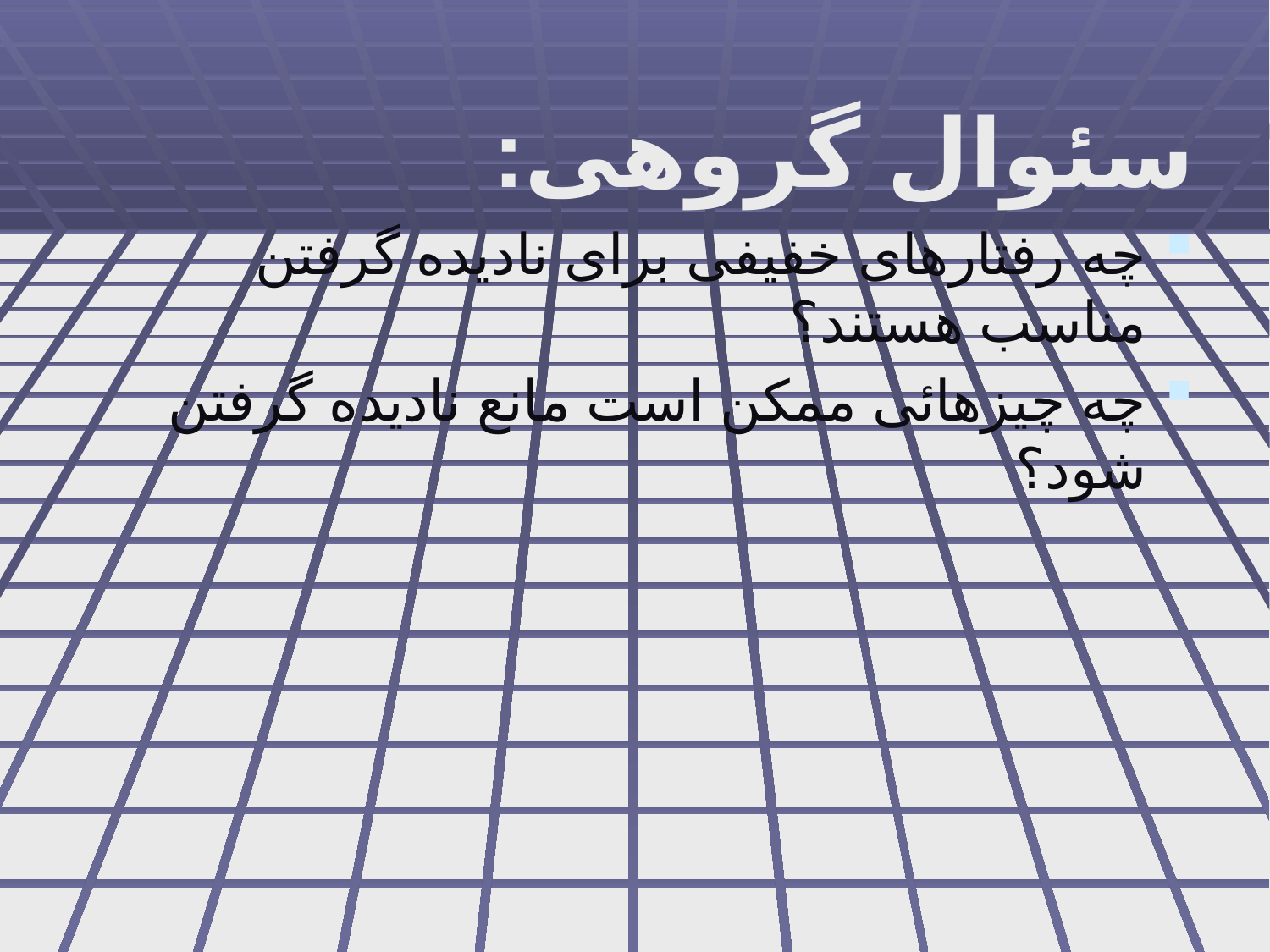

سئوال گروهی:
چه رفتارهای خفیفی برای نادیده گرفتن مناسب هستند؟
چه چیزهائی ممکن است مانع نادیده گرفتن شود؟